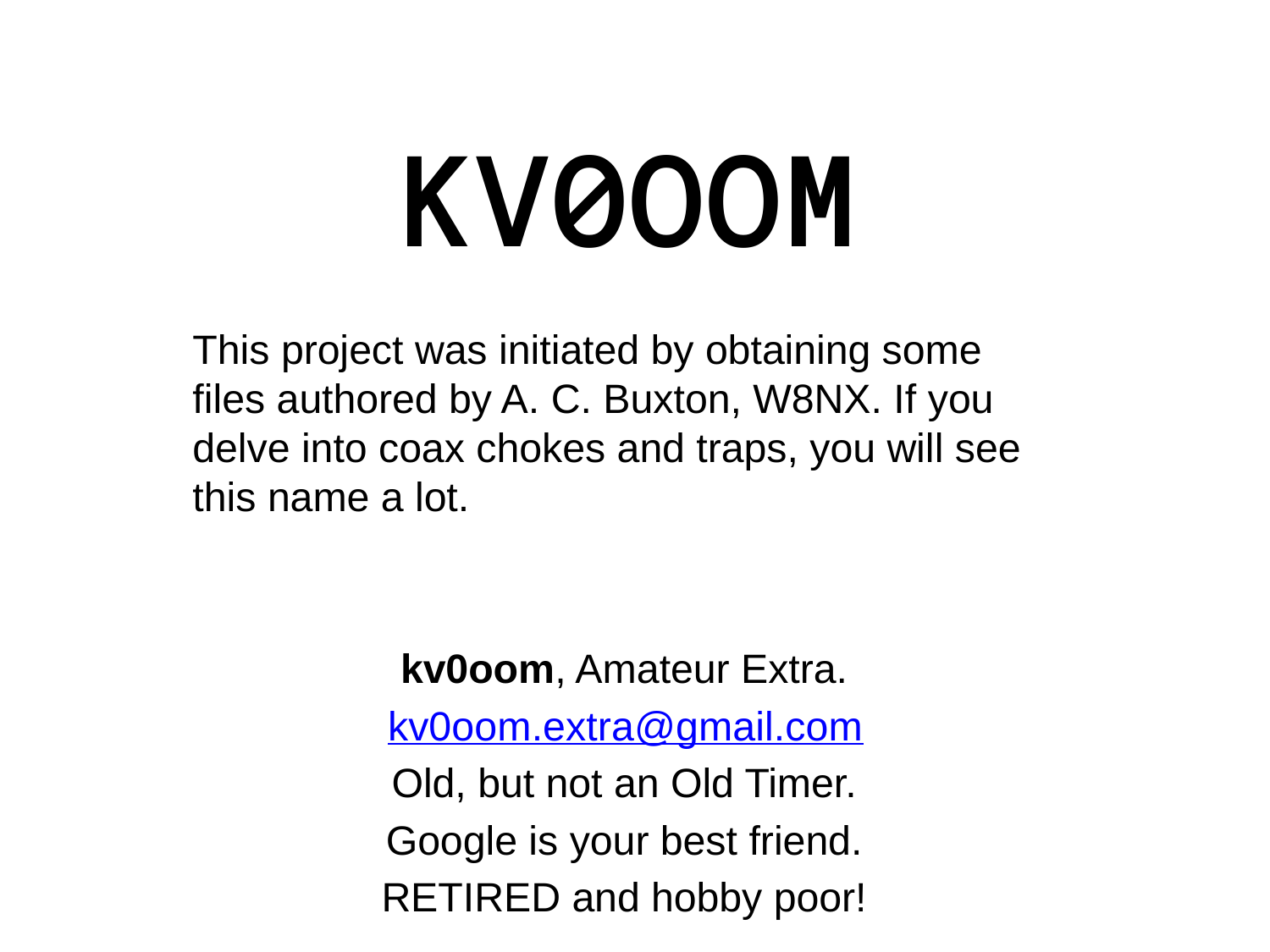

# KV0OOM
This project was initiated by obtaining some files authored by A. C. Buxton, W8NX. If you delve into coax chokes and traps, you will see this name a lot.

kv0oom, Amateur Extra.
kv0oom.extra@gmail.com
Old, but not an Old Timer.
Google is your best friend.
RETIRED and hobby poor!